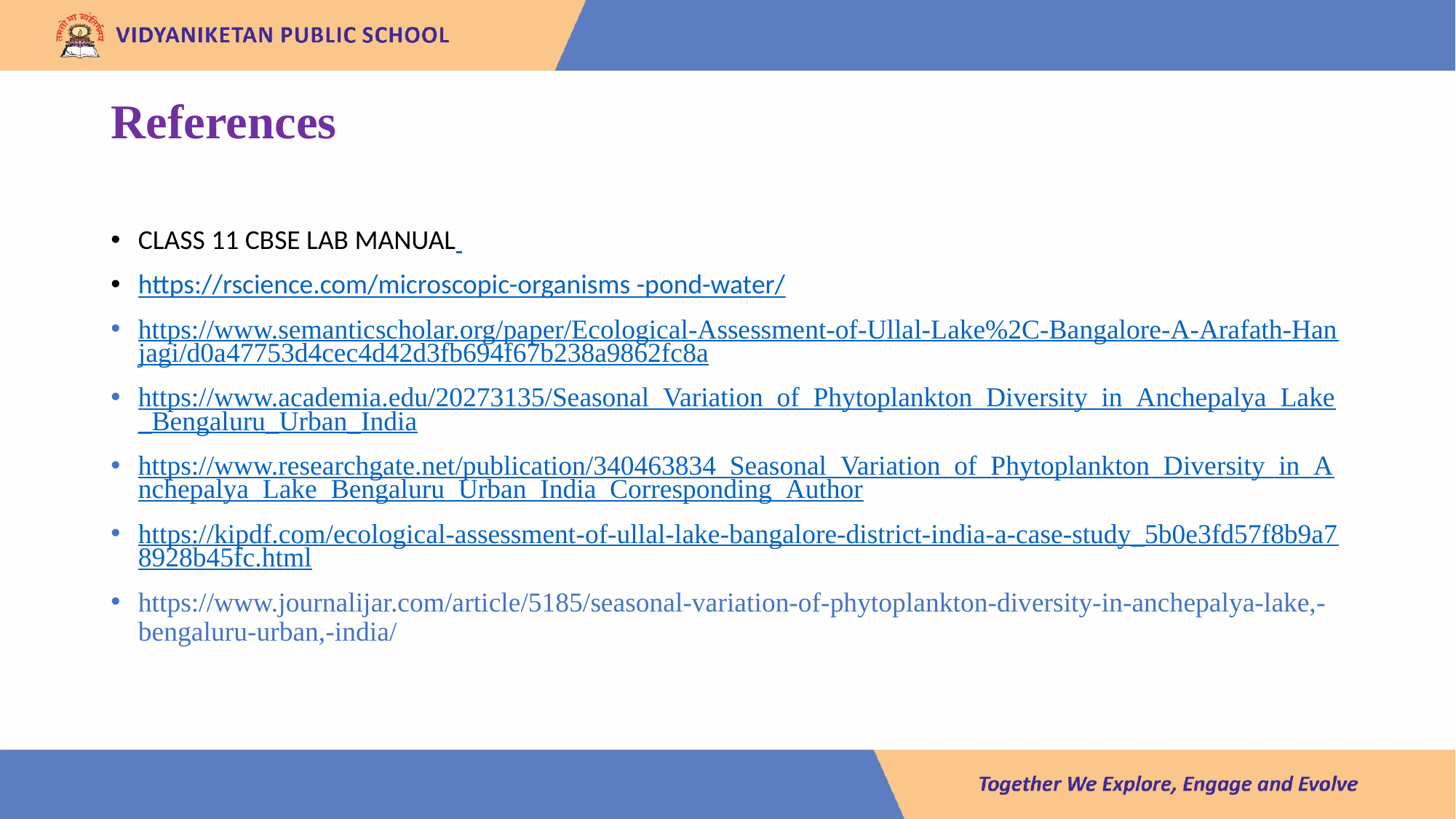

# References

CLASS 11 CBSE LAB MANUAL
https://rscience.com/microscopic-organisms -pond-water/
https://www.semanticscholar.org/paper/Ecological-Assessment-of-Ullal-Lake%2C-Bangalore-A-Arafath-Hanjagi/d0a47753d4cec4d42d3fb694f67b238a9862fc8a
https://www.academia.edu/20273135/Seasonal_Variation_of_Phytoplankton_Diversity_in_Anchepalya_Lake_Bengaluru_Urban_India
https://www.researchgate.net/publication/340463834_Seasonal_Variation_of_Phytoplankton_Diversity_in_Anchepalya_Lake_Bengaluru_Urban_India_Corresponding_Author
https://kipdf.com/ecological-assessment-of-ullal-lake-bangalore-district-india-a-case-study_5b0e3fd57f8b9a78928b45fc.html
https://www.journalijar.com/article/5185/seasonal-variation-of-phytoplankton-diversity-in-anchepalya-lake,-bengaluru-urban,-india/

Lake 2022
37